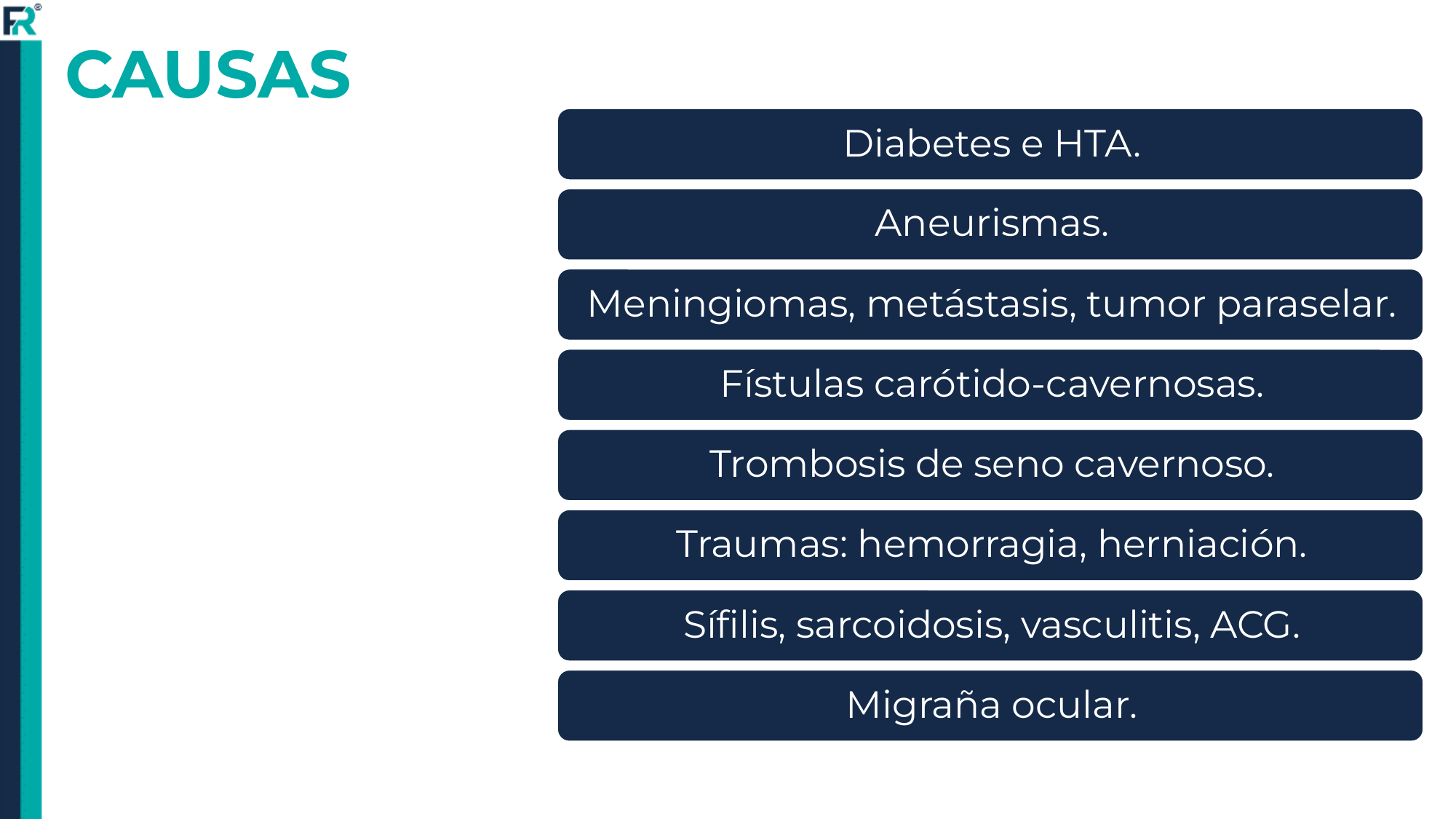

# CAUSAS
Diabetes e HTA.
Aneurismas.
Meningiomas, metástasis, tumor paraselar.
Fístulas carótido-cavernosas.
Trombosis de seno cavernoso.
Traumas: hemorragia, herniación.
Sífilis, sarcoidosis, vasculitis, ACG.
Migraña ocular.